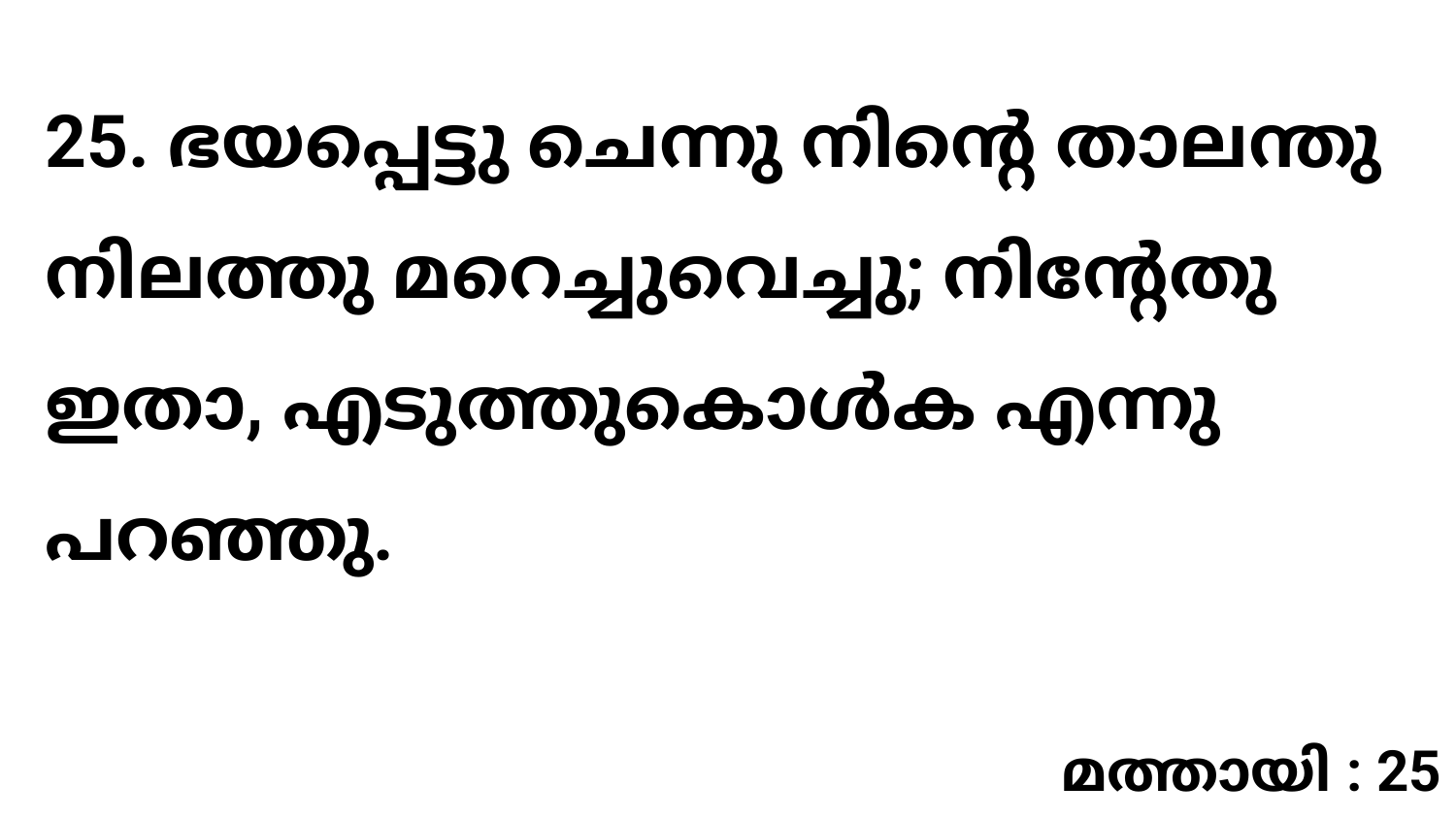

25. ഭയപ്പെട്ടു ചെന്നു നിന്റെ താലന്തു നിലത്തു മറെച്ചുവെച്ചു; നിന്റേതു ഇതാ, എടുത്തുകൊൾക എന്നു പറഞ്ഞു.
മത്തായി : 25